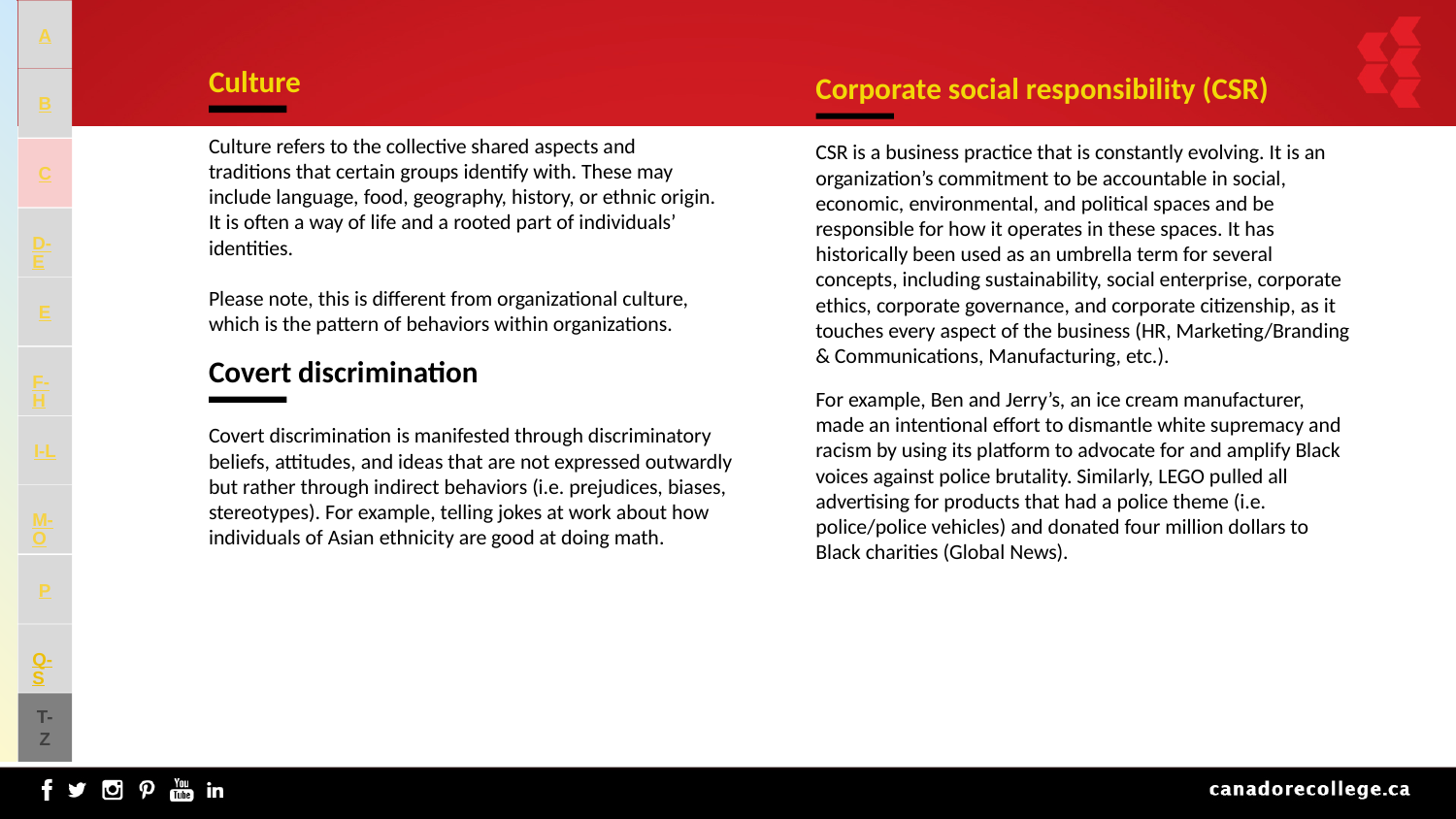

A
B
C
D-E
E
F-H
I-L
M-O
P
Q-S
T-Z

Culture
Culture refers to the collective shared aspects and traditions that certain groups identify with. These may include language, food, geography, history, or ethnic origin. It is often a way of life and a rooted part of individuals’ identities.

Please note, this is different from organizational culture, which is the pattern of behaviors within organizations.

Corporate social responsibility (CSR)
CSR is a business practice that is constantly evolving. It is an organization’s commitment to be accountable in social, economic, environmental, and political spaces and be responsible for how it operates in these spaces. It has historically been used as an umbrella term for several concepts, including sustainability, social enterprise, corporate ethics, corporate governance, and corporate citizenship, as it touches every aspect of the business (HR, Marketing/Branding & Communications, Manufacturing, etc.).
For example, Ben and Jerry’s, an ice cream manufacturer, made an intentional effort to dismantle white supremacy and racism by using its platform to advocate for and amplify Black voices against police brutality. Similarly, LEGO pulled all advertising for products that had a police theme (i.e. police/police vehicles) and donated four million dollars to Black charities (Global News).

Covert discrimination
Covert discrimination is manifested through discriminatory beliefs, attitudes, and ideas that are not expressed outwardly but rather through indirect behaviors (i.e. prejudices, biases, stereotypes). For example, telling jokes at work about how individuals of Asian ethnicity are good at doing math.